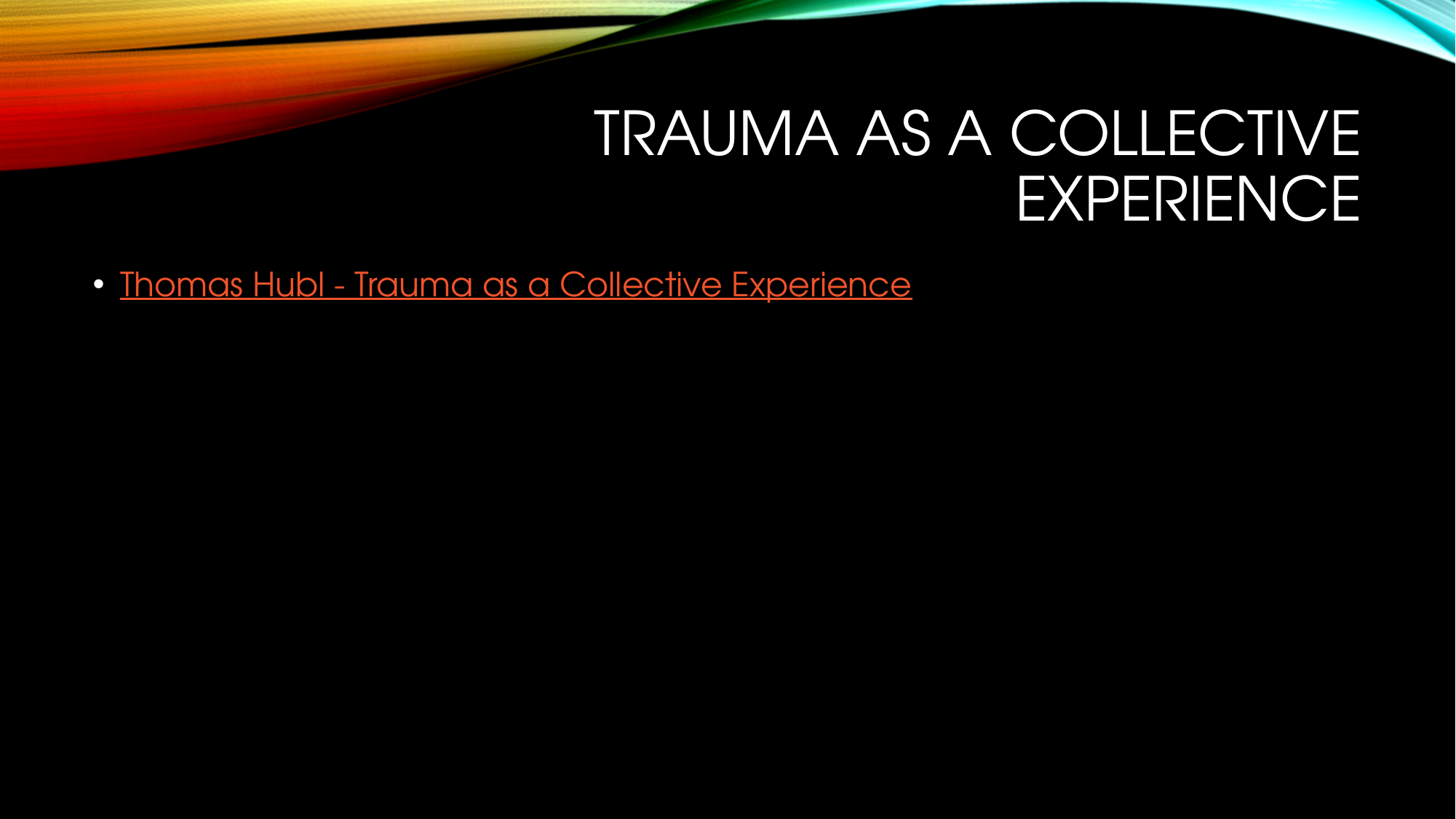

# Trauma as a Collective Experience
Thomas Hubl - Trauma as a Collective Experience